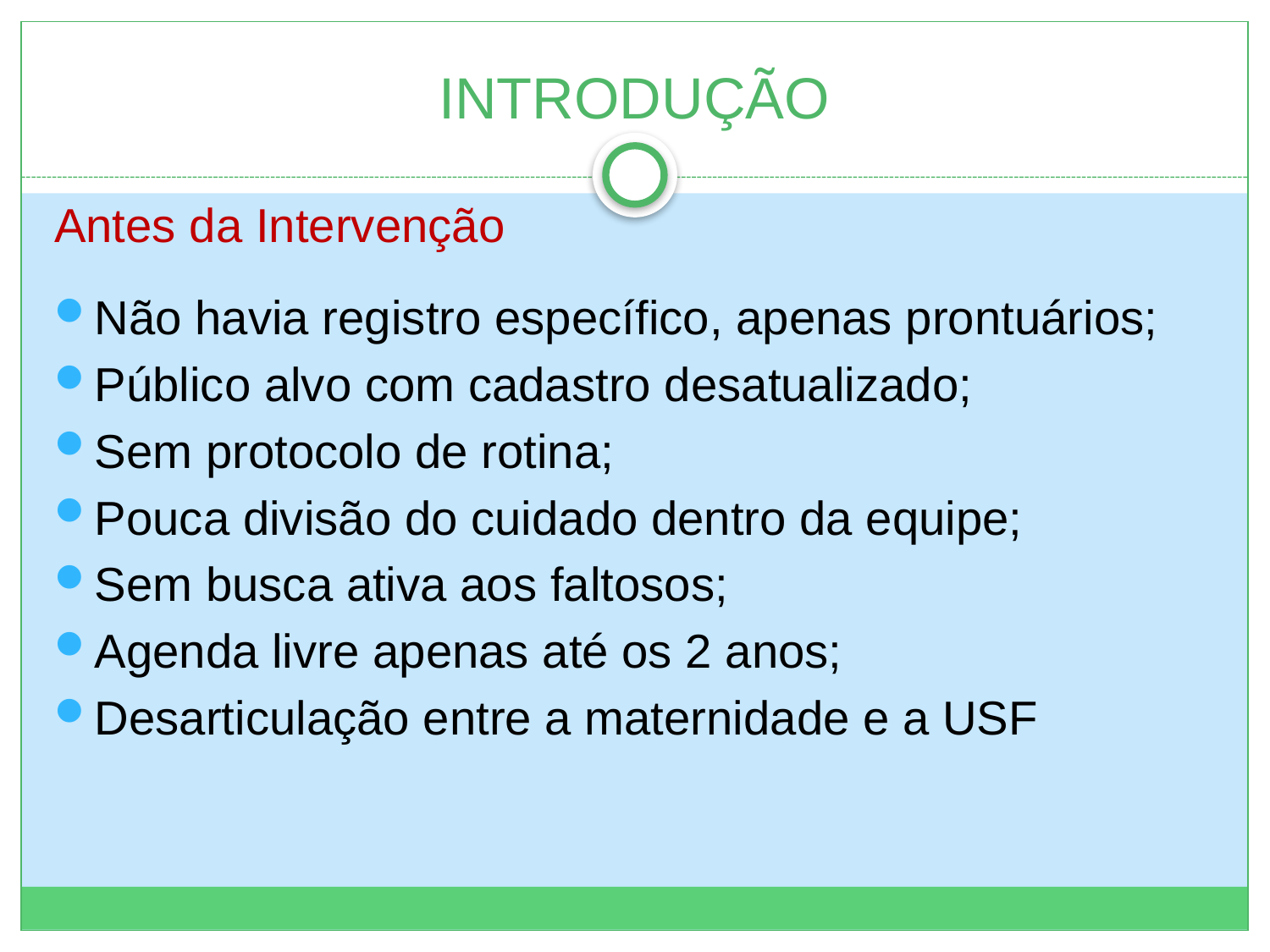

# INTRODUÇÃO
Antes da Intervenção

Não havia registro específico, apenas prontuários;
Público alvo com cadastro desatualizado;
Sem protocolo de rotina;
Pouca divisão do cuidado dentro da equipe;
Sem busca ativa aos faltosos;
Agenda livre apenas até os 2 anos;
Desarticulação entre a maternidade e a USF